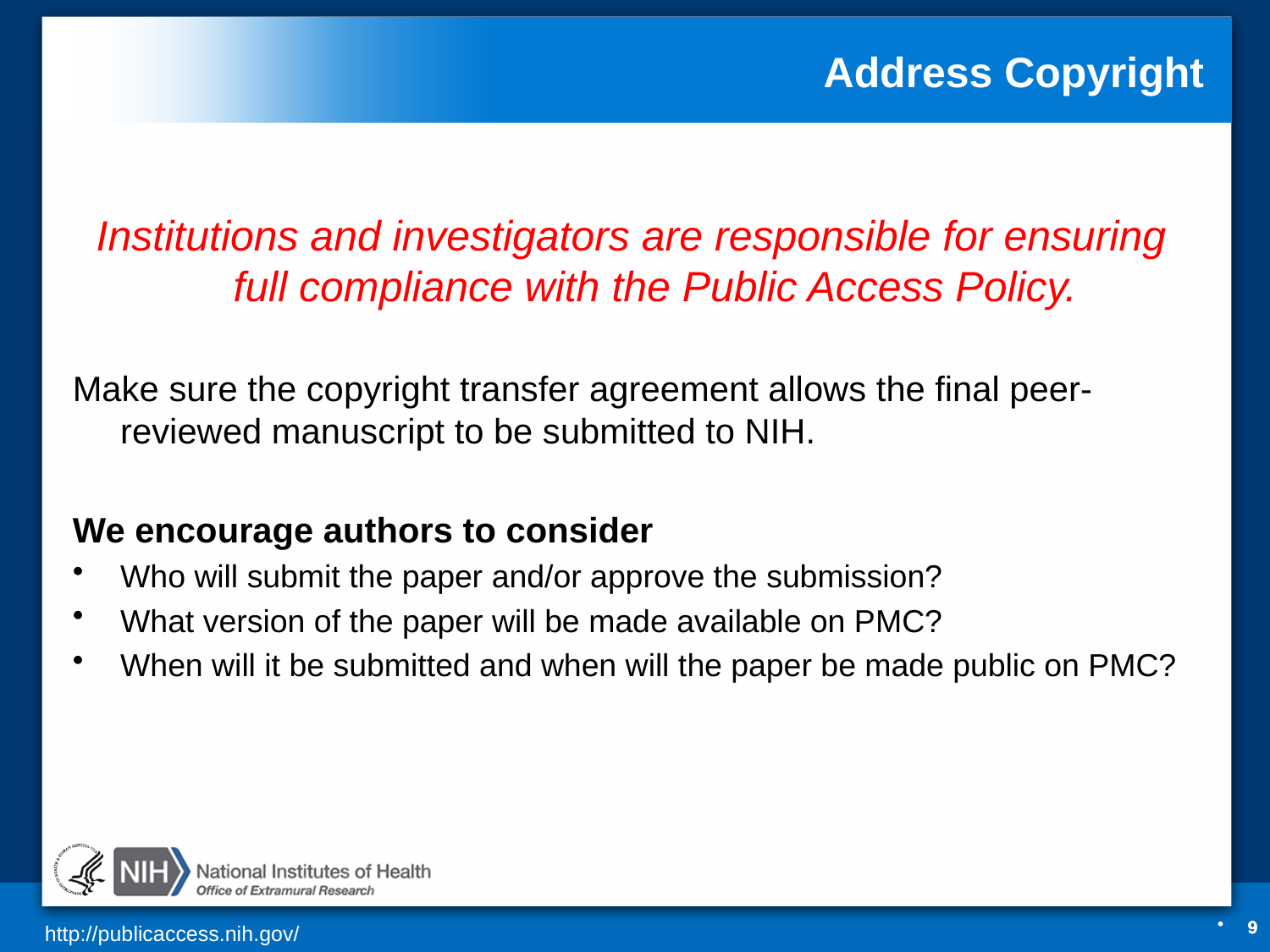

# Address Copyright
Institutions and investigators are responsible for ensuring full compliance with the Public Access Policy.

Make sure the copyright transfer agreement allows the final peer-reviewed manuscript to be submitted to NIH.

We encourage authors to consider
Who will submit the paper and/or approve the submission?
What version of the paper will be made available on PMC?
When will it be submitted and when will the paper be made public on PMC?
9
9
9